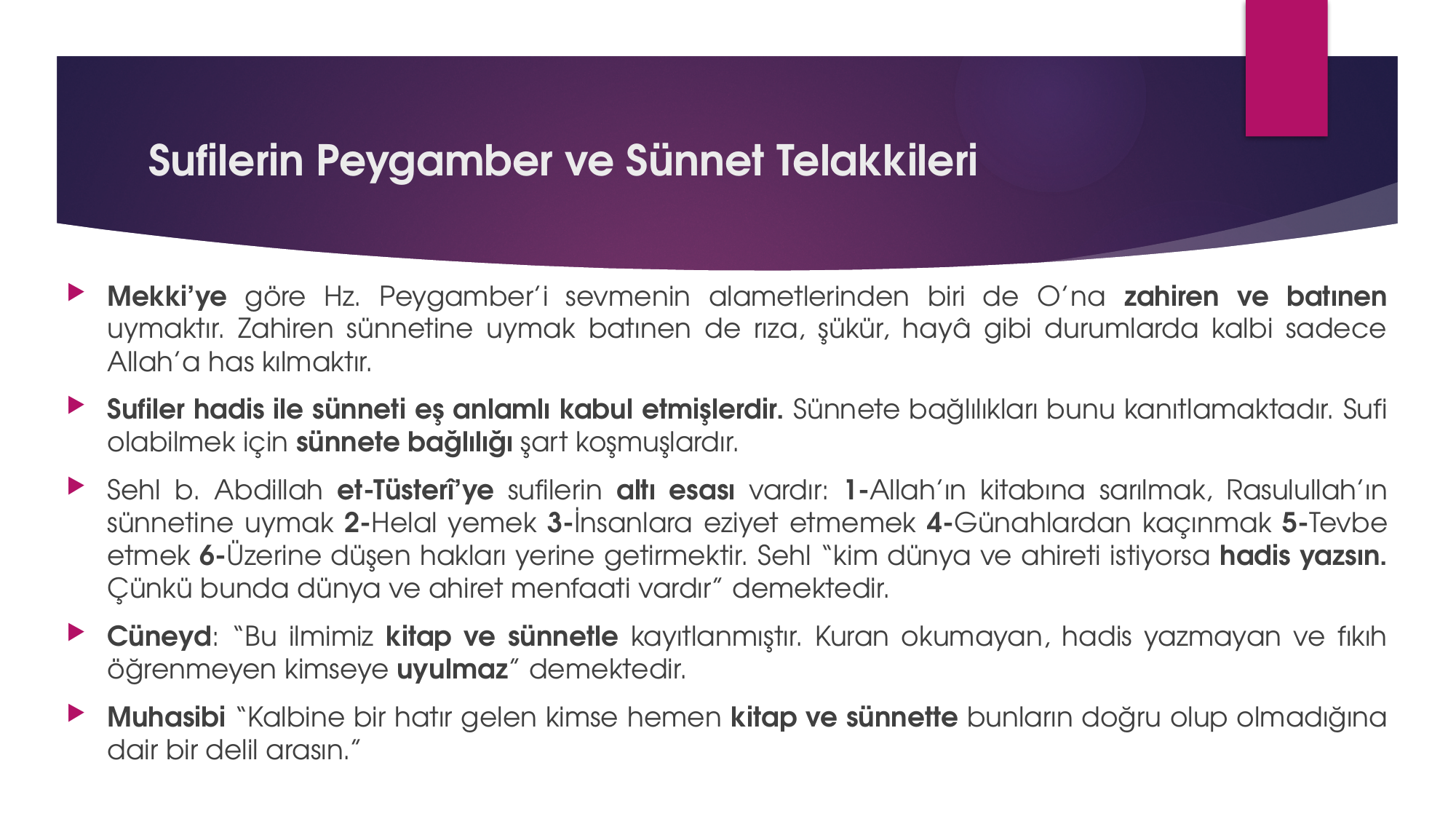

# Sufilerin Peygamber ve Sünnet Telakkileri
Mekki’ye göre Hz. Peygamber’i sevmenin alametlerinden biri de O’na zahiren ve batınen uymaktır. Zahiren sünnetine uymak batınen de rıza, şükür, hayâ gibi durumlarda kalbi sadece Allah’a has kılmaktır.
Sufiler hadis ile sünneti eş anlamlı kabul etmişlerdir. Sünnete bağlılıkları bunu kanıtlamaktadır. Sufi olabilmek için sünnete bağlılığı şart koşmuşlardır.
Sehl b. Abdillah et-Tüsterî’ye sufilerin altı esası vardır: 1-Allah’ın kitabına sarılmak, Rasulullah’ın sünnetine uymak 2-Helal yemek 3-İnsanlara eziyet etmemek 4-Günahlardan kaçınmak 5-Tevbe etmek 6-Üzerine düşen hakları yerine getirmektir. Sehl “kim dünya ve ahireti istiyorsa hadis yazsın. Çünkü bunda dünya ve ahiret menfaati vardır” demektedir.
Cüneyd: “Bu ilmimiz kitap ve sünnetle kayıtlanmıştır. Kuran okumayan, hadis yazmayan ve fıkıh öğrenmeyen kimseye uyulmaz” demektedir.
Muhasibi “Kalbine bir hatır gelen kimse hemen kitap ve sünnette bunların doğru olup olmadığına dair bir delil arasın.”